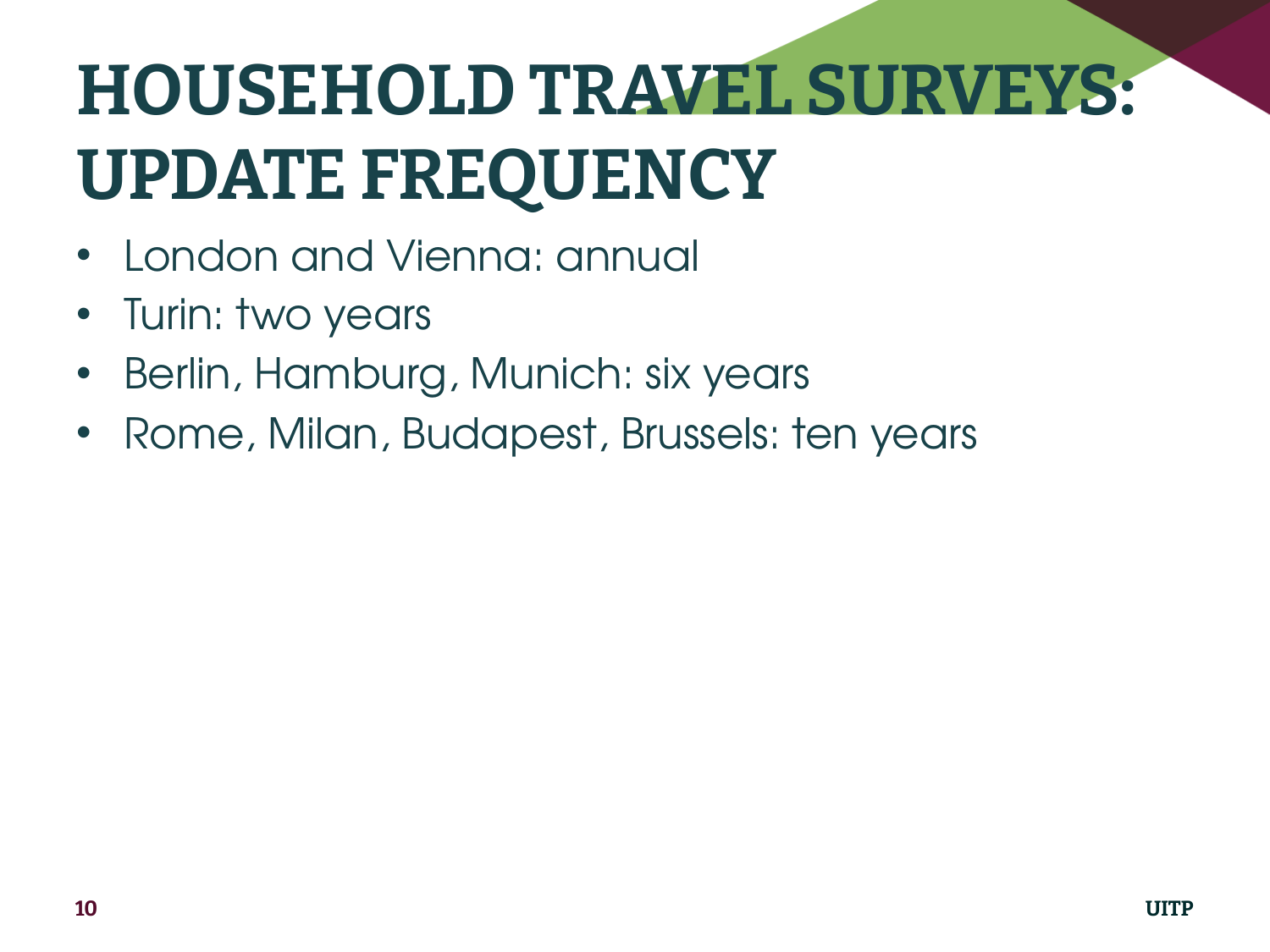

# Household travel surveys: update frequency
London and Vienna: annual
Turin: two years
Berlin, Hamburg, Munich: six years
Rome, Milan, Budapest, Brussels: ten years
10
UITP